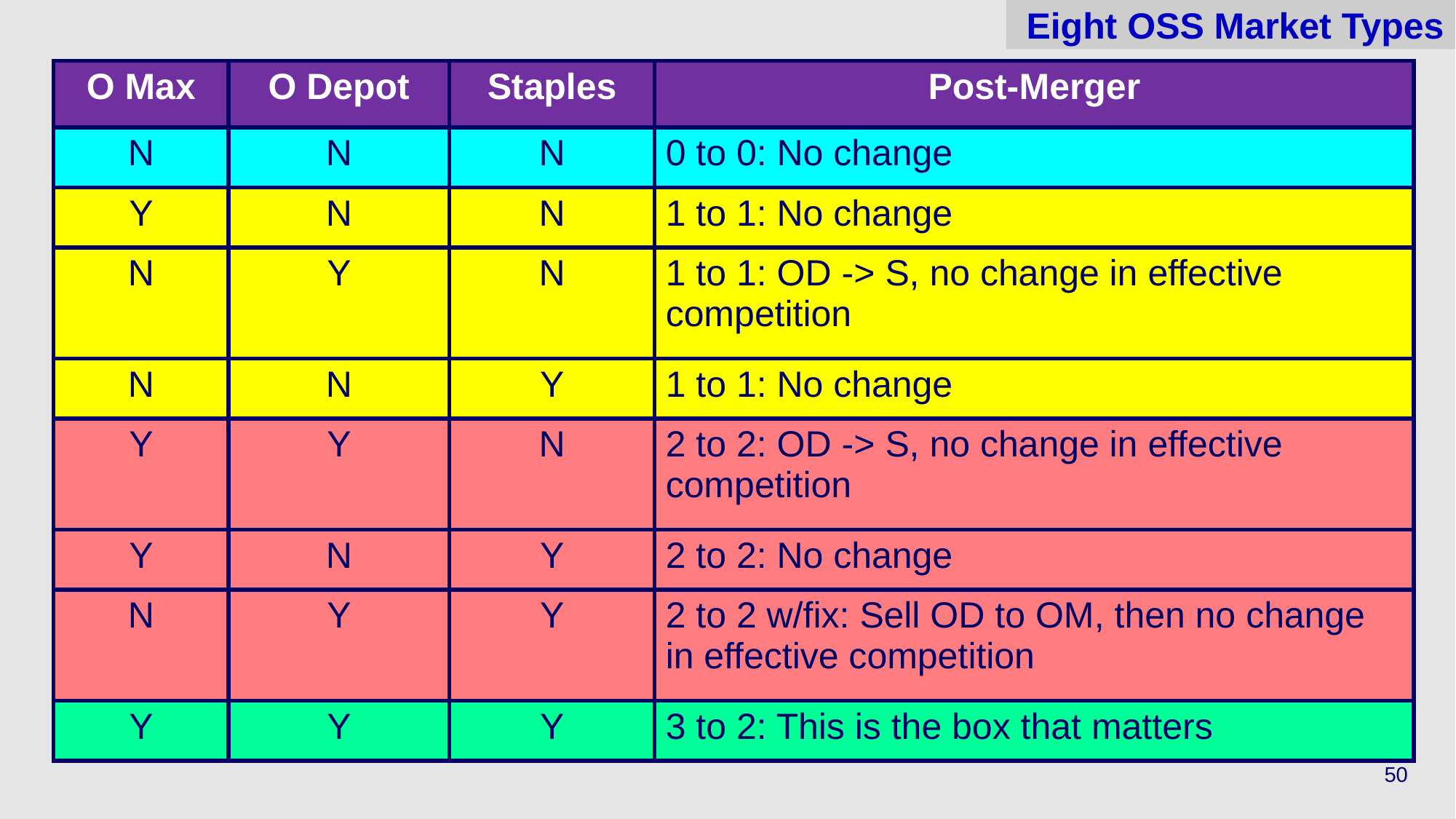

# Eight OSS Market Types
| O Max | O Depot | Staples | Post-Merger |
| --- | --- | --- | --- |
| N | N | N | 0 to 0: No change |
| Y | N | N | 1 to 1: No change |
| N | Y | N | 1 to 1: OD -> S, no change in effective competition |
| N | N | Y | 1 to 1: No change |
| Y | Y | N | 2 to 2: OD -> S, no change in effective competition |
| Y | N | Y | 2 to 2: No change |
| N | Y | Y | 2 to 2 w/fix: Sell OD to OM, then no change in effective competition |
| Y | Y | Y | 3 to 2: This is the box that matters |
50